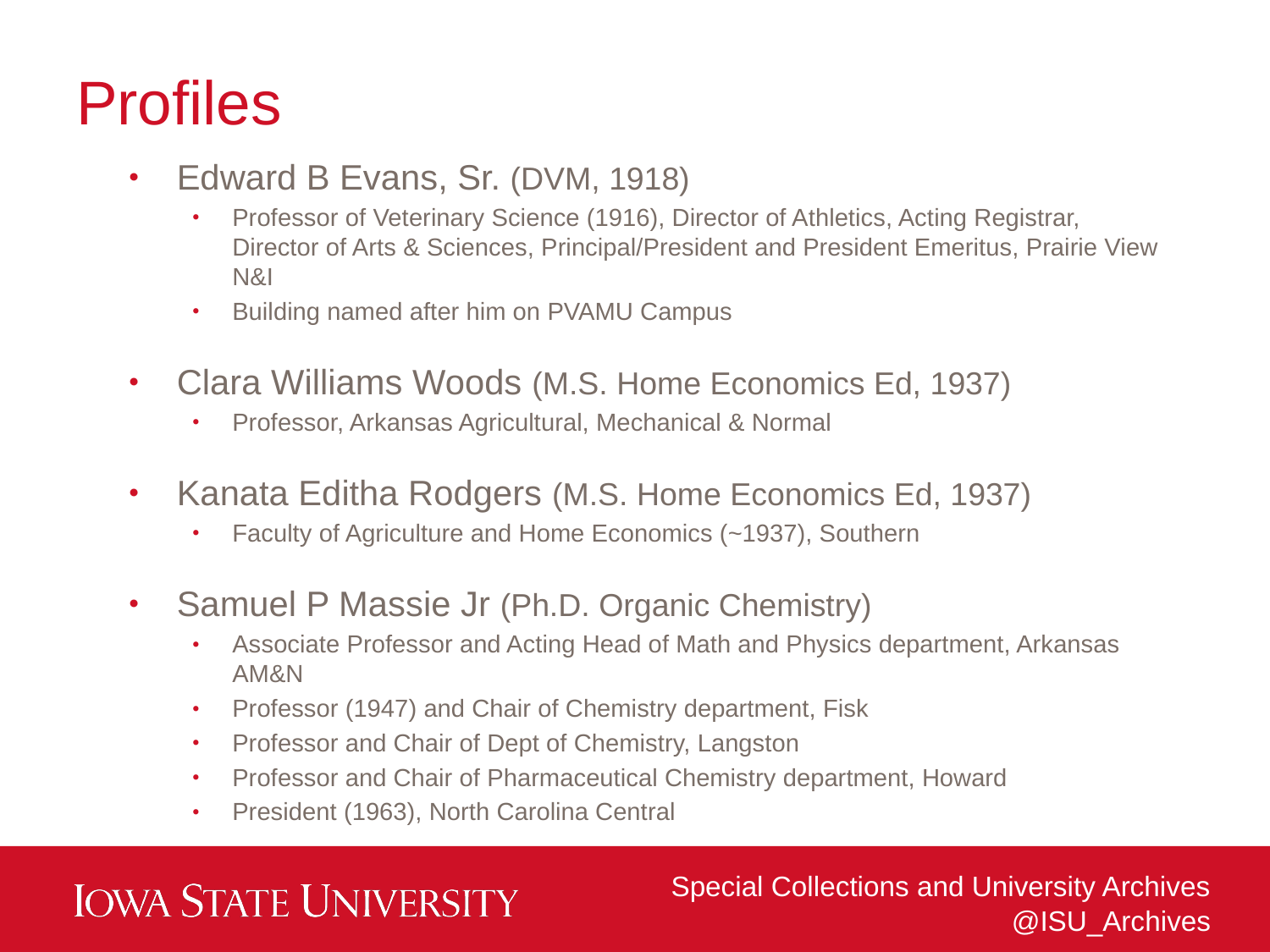

# Profiles
Edward B Evans, Sr. (DVM, 1918)
Professor of Veterinary Science (1916), Director of Athletics, Acting Registrar, Director of Arts & Sciences, Principal/President and President Emeritus, Prairie View N&I
Building named after him on PVAMU Campus

Clara Williams Woods (M.S. Home Economics Ed, 1937)
Professor, Arkansas Agricultural, Mechanical & Normal

Kanata Editha Rodgers (M.S. Home Economics Ed, 1937)
Faculty of Agriculture and Home Economics (~1937), Southern

Samuel P Massie Jr (Ph.D. Organic Chemistry)
Associate Professor and Acting Head of Math and Physics department, Arkansas AM&N
Professor (1947) and Chair of Chemistry department, Fisk
Professor and Chair of Dept of Chemistry, Langston
Professor and Chair of Pharmaceutical Chemistry department, Howard
President (1963), North Carolina Central